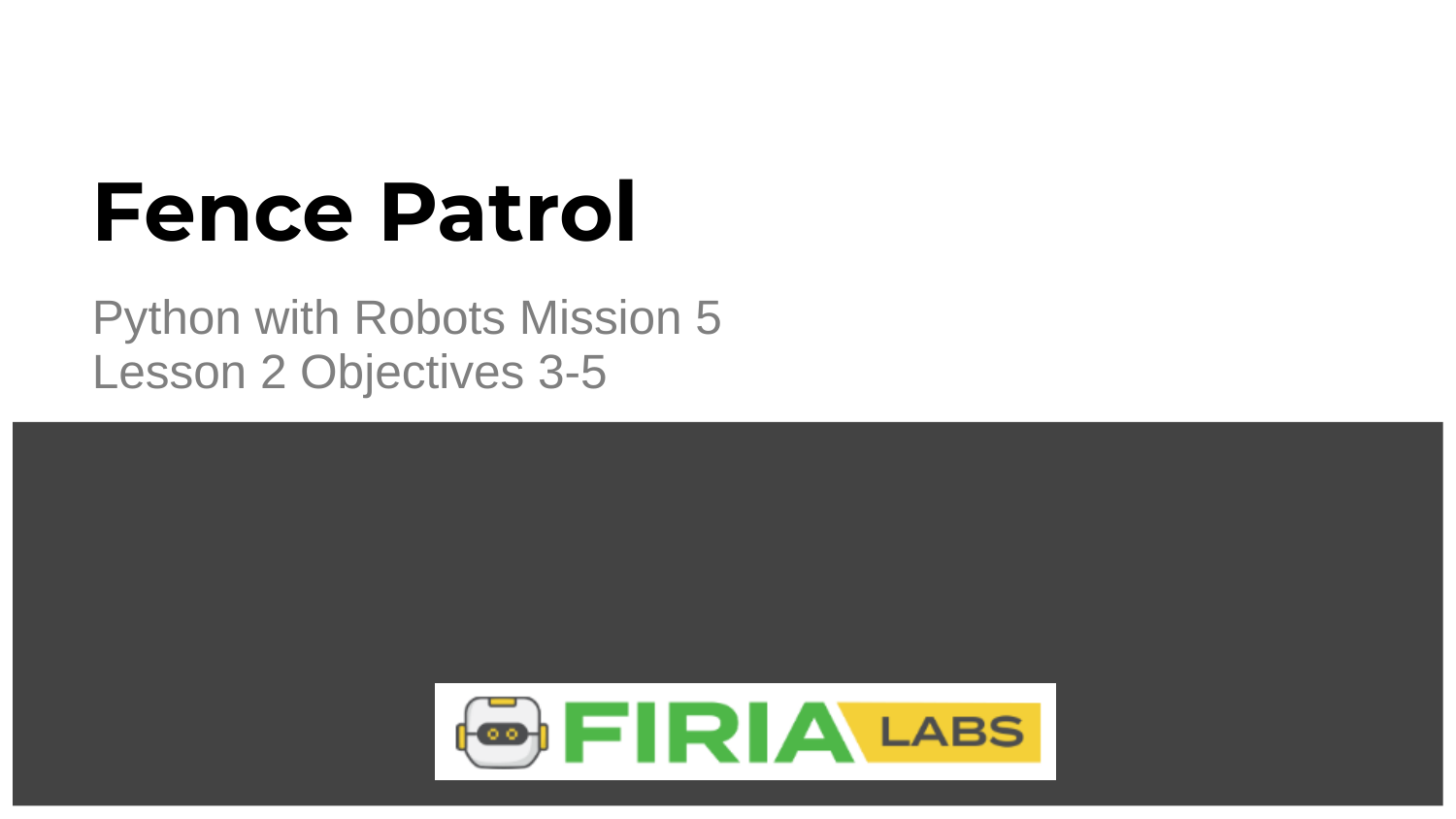

# Fence Patrol
Python with Robots Mission 5
Lesson 2 Objectives 3-5